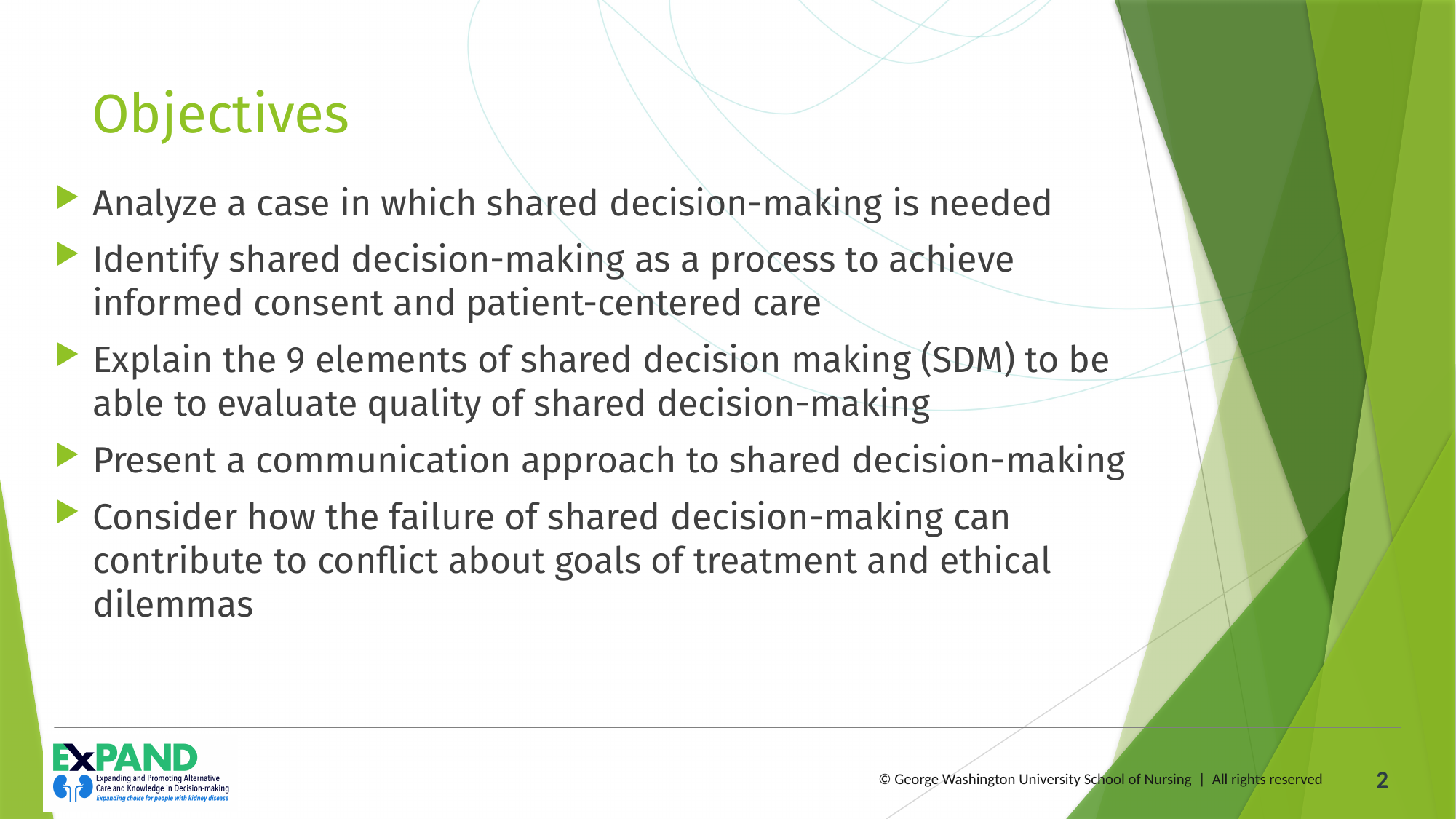

# Objectives
Analyze a case in which shared decision-making is needed
Identify shared decision-making as a process to achieve informed consent and patient-centered care
Explain the 9 elements of shared decision making (SDM) to be able to evaluate quality of shared decision-making
Present a communication approach to shared decision-making
Consider how the failure of shared decision-making can contribute to conflict about goals of treatment and ethical dilemmas

2